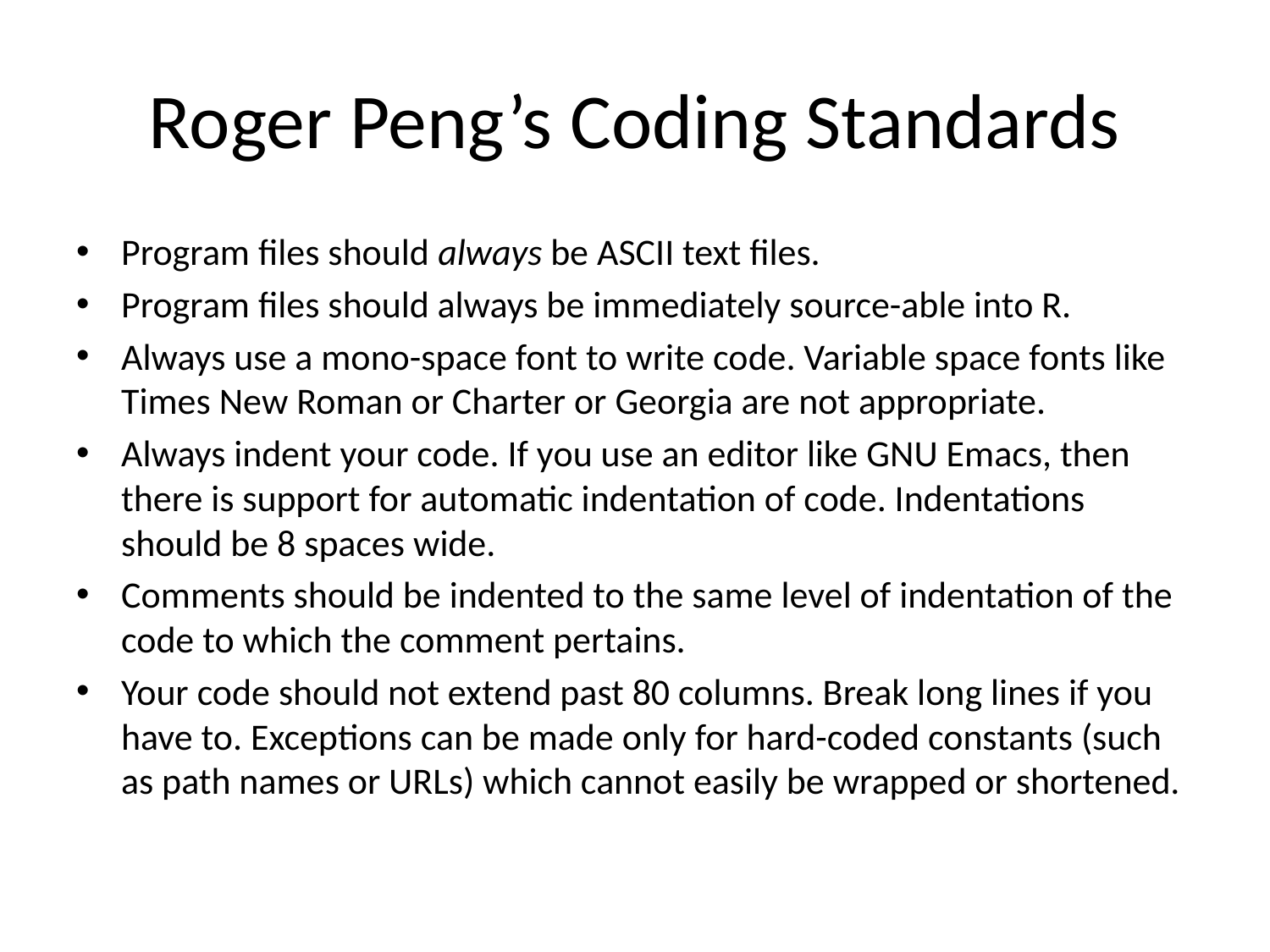

# Roger Peng’s Coding Standards
Program files should always be ASCII text files.
Program files should always be immediately source-able into R.
Always use a mono-space font to write code. Variable space fonts like Times New Roman or Charter or Georgia are not appropriate.
Always indent your code. If you use an editor like GNU Emacs, then there is support for automatic indentation of code. Indentations should be 8 spaces wide.
Comments should be indented to the same level of indentation of the code to which the comment pertains.
Your code should not extend past 80 columns. Break long lines if you have to. Exceptions can be made only for hard-coded constants (such as path names or URLs) which cannot easily be wrapped or shortened.